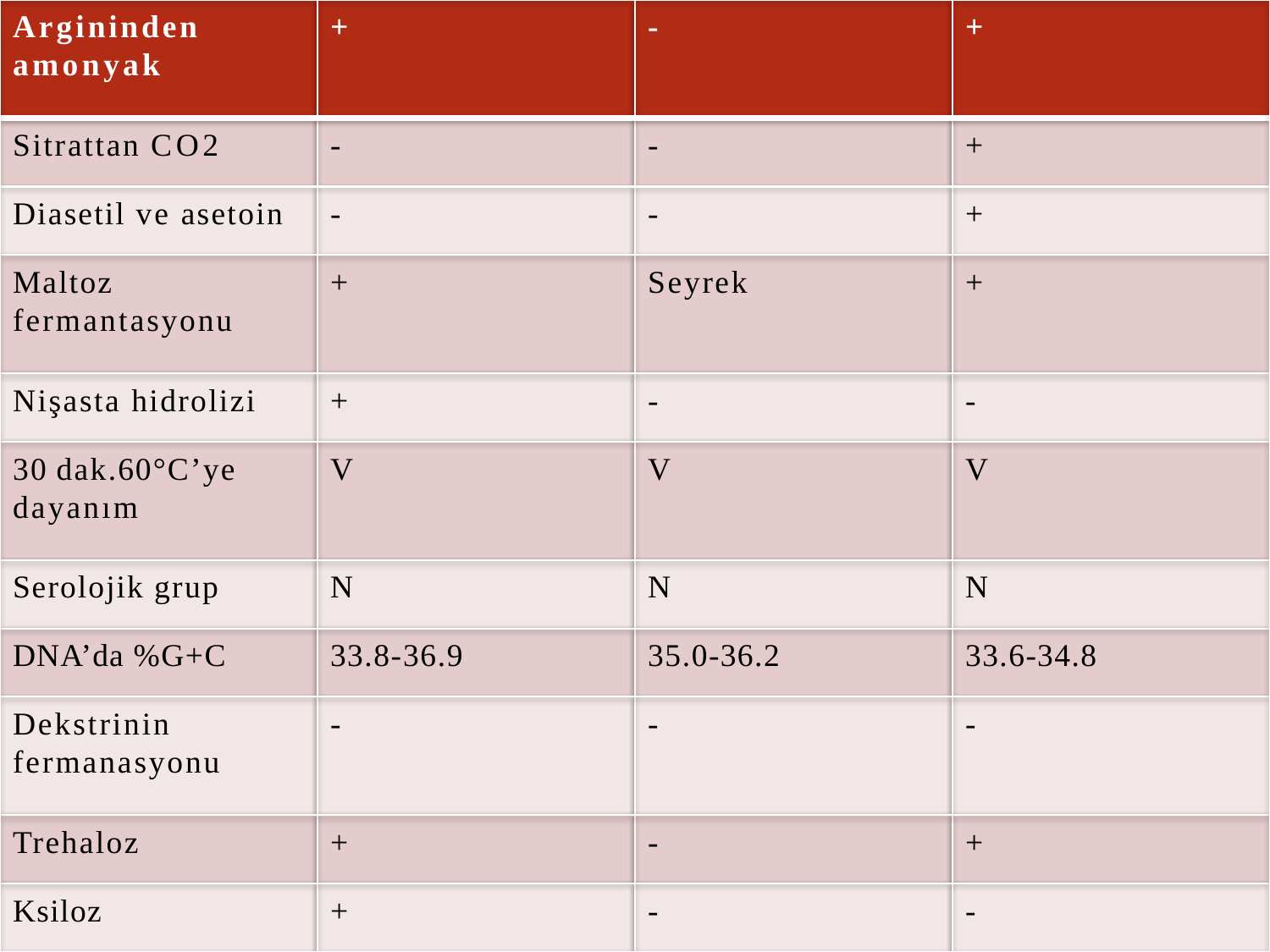

Argininden
amonyak
+
-
+

Sitrattan CO2	-	-	+

Diasetil ve asetoin	-	-	+

Maltoz
fermantasyonu
+
Seyrek
+

Nişasta hidrolizi	+	-	-

30 dak.60°C’ye dayanım
V
V
V

Serolojik grup	N	N	N

DNA’da %G+C	33.8-36.9	35.0-36.2	33.6-34.8

Dekstrinin
fermanasyonu
-
-
-

Trehaloz	+	-	+

Ksiloz	+	-	-